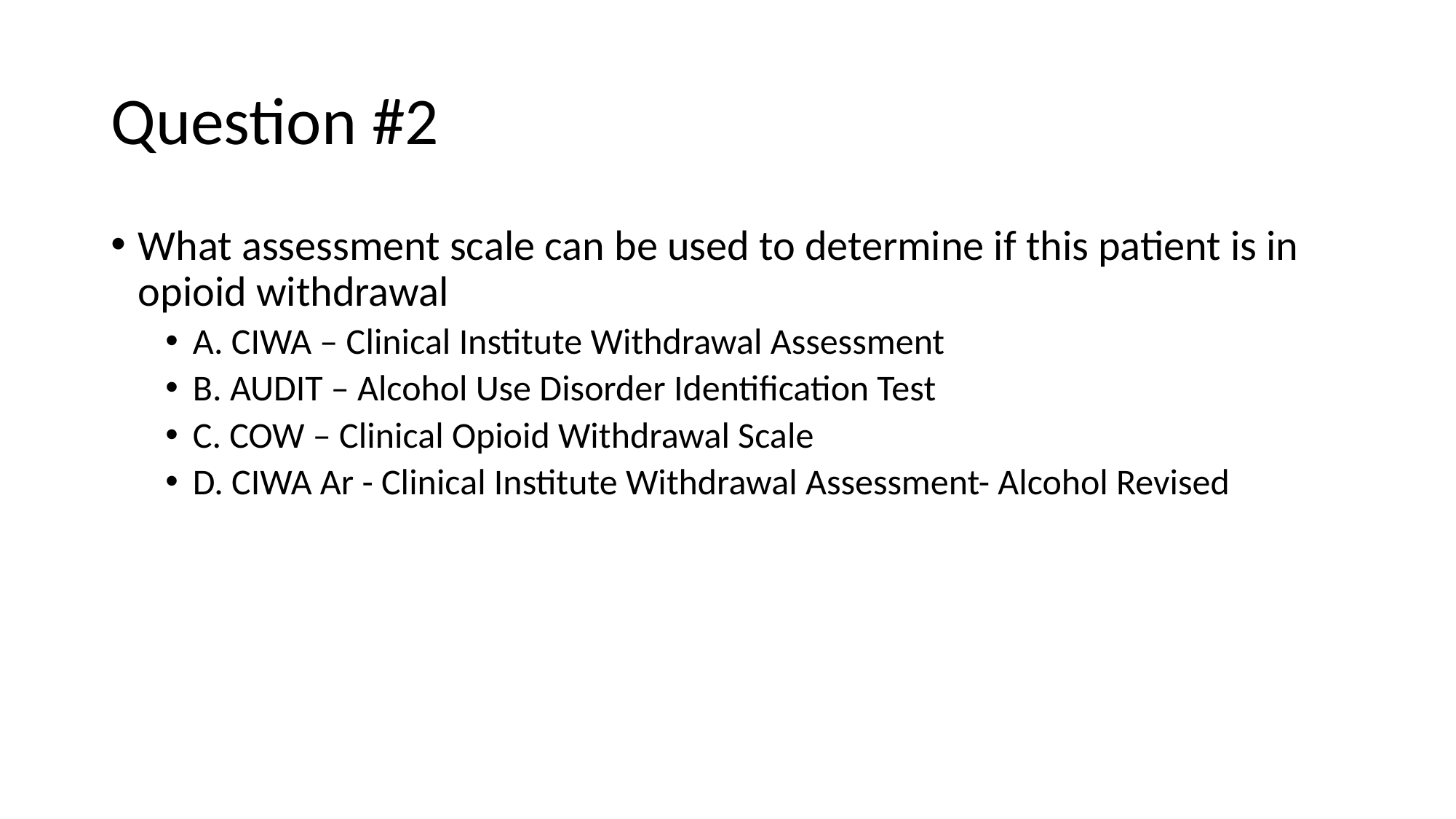

# Question #2
What assessment scale can be used to determine if this patient is in opioid withdrawal
A. CIWA – Clinical Institute Withdrawal Assessment
B. AUDIT – Alcohol Use Disorder Identification Test
C. COW – Clinical Opioid Withdrawal Scale
D. CIWA Ar - Clinical Institute Withdrawal Assessment- Alcohol Revised